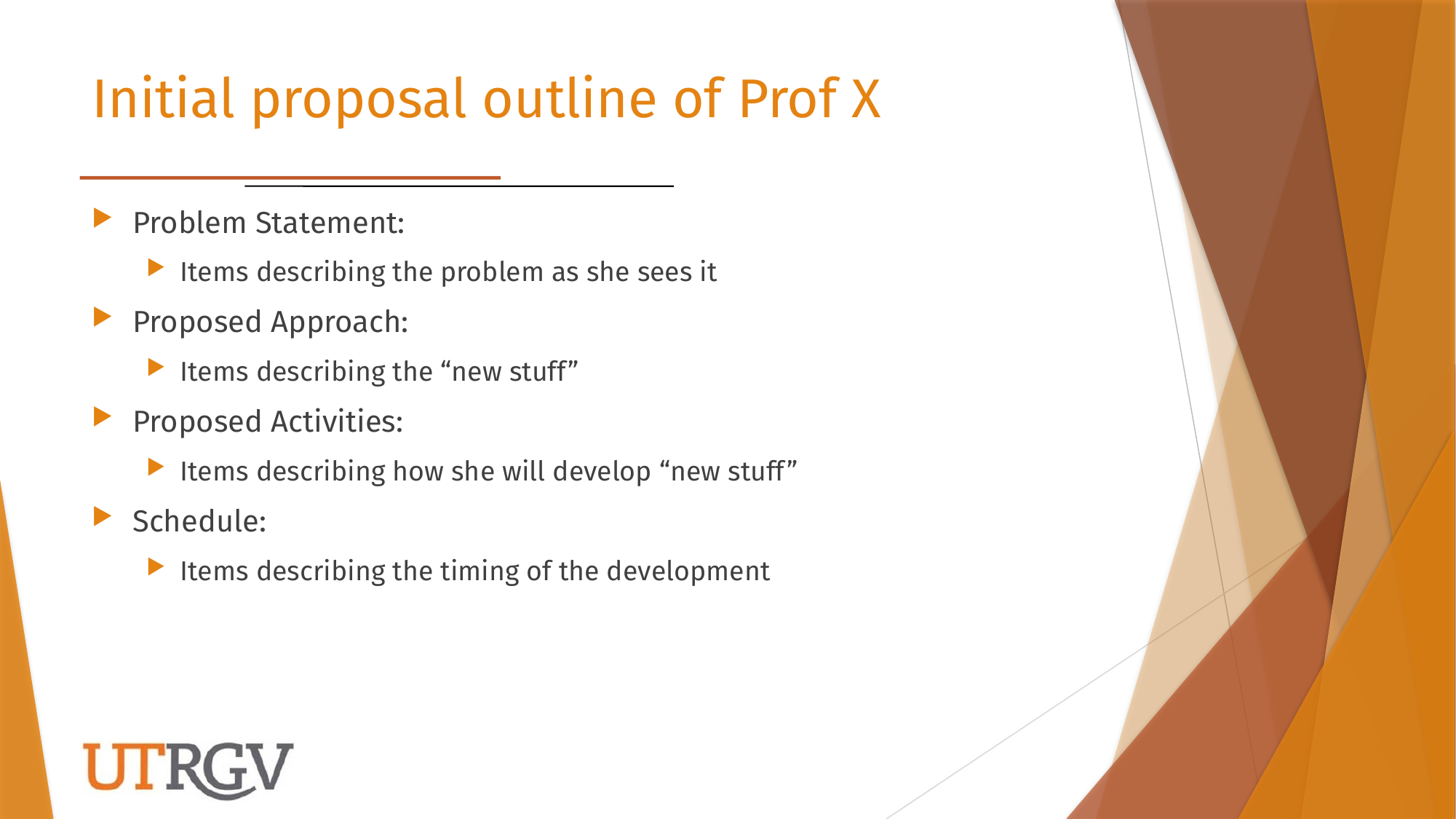

# Initial proposal outline of Prof X
Problem Statement:
Items describing the problem as she sees it
Proposed Approach:
Items describing the “new stuff”
Proposed Activities:
Items describing how she will develop “new stuff”
Schedule:
Items describing the timing of the development